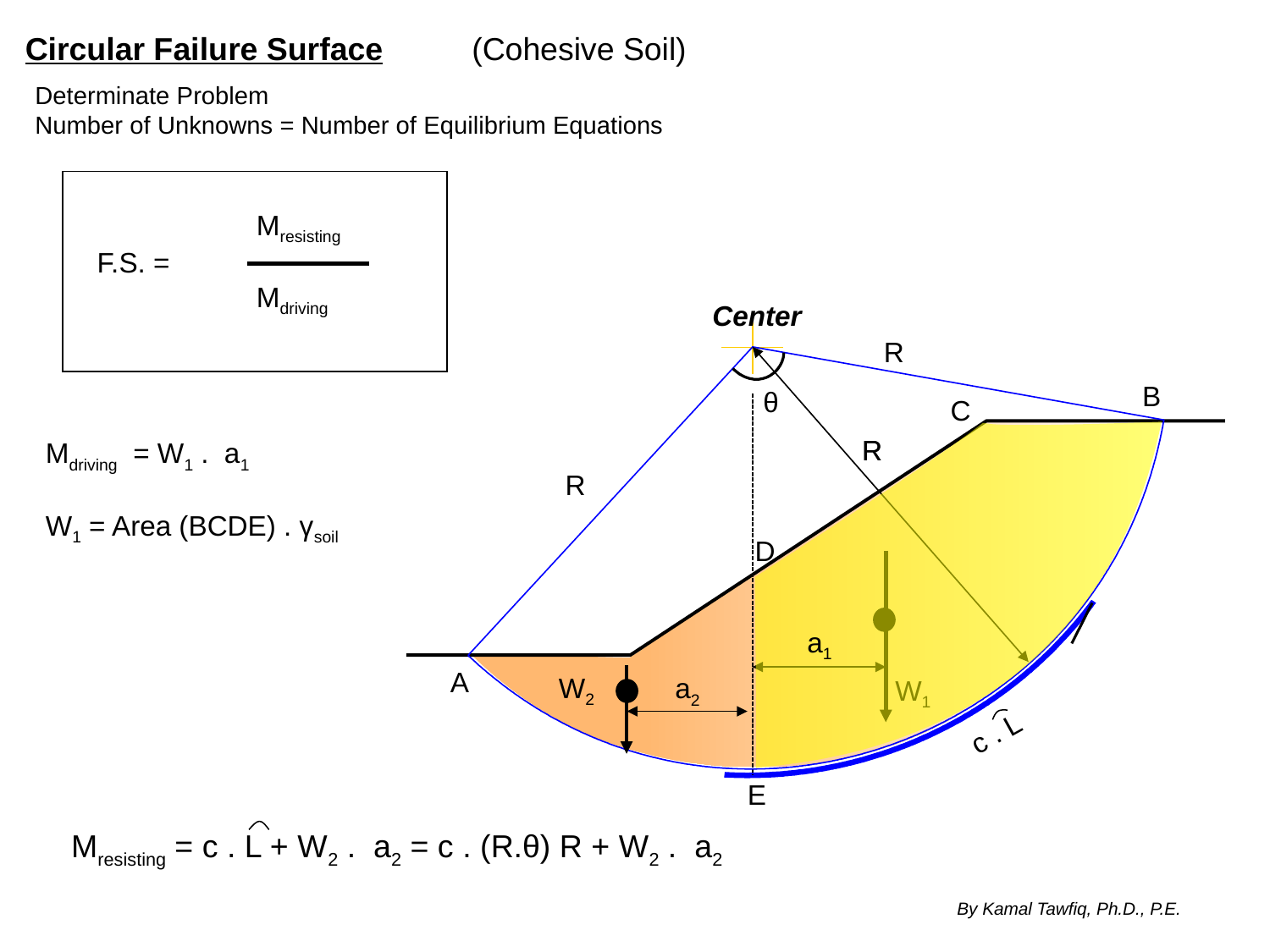

Circular Failure Surface          (Cohesive Soil)
Determinate Problem
Number of Unknowns = Number of Equilibrium Equations

Mresisting
F.S. =

Mdriving
Center

R

B
θ
C

R
R
Mdriving  = W1 .  a1

W1 = Area (BCDE) . γsoil
R
D

a1
A

W2
a2
W1

c . L

E

Mresisting = c . L + W2 .  a2 = c . (R.θ) R + W2 .  a2
By Kamal Tawfiq, Ph.D., P.E.